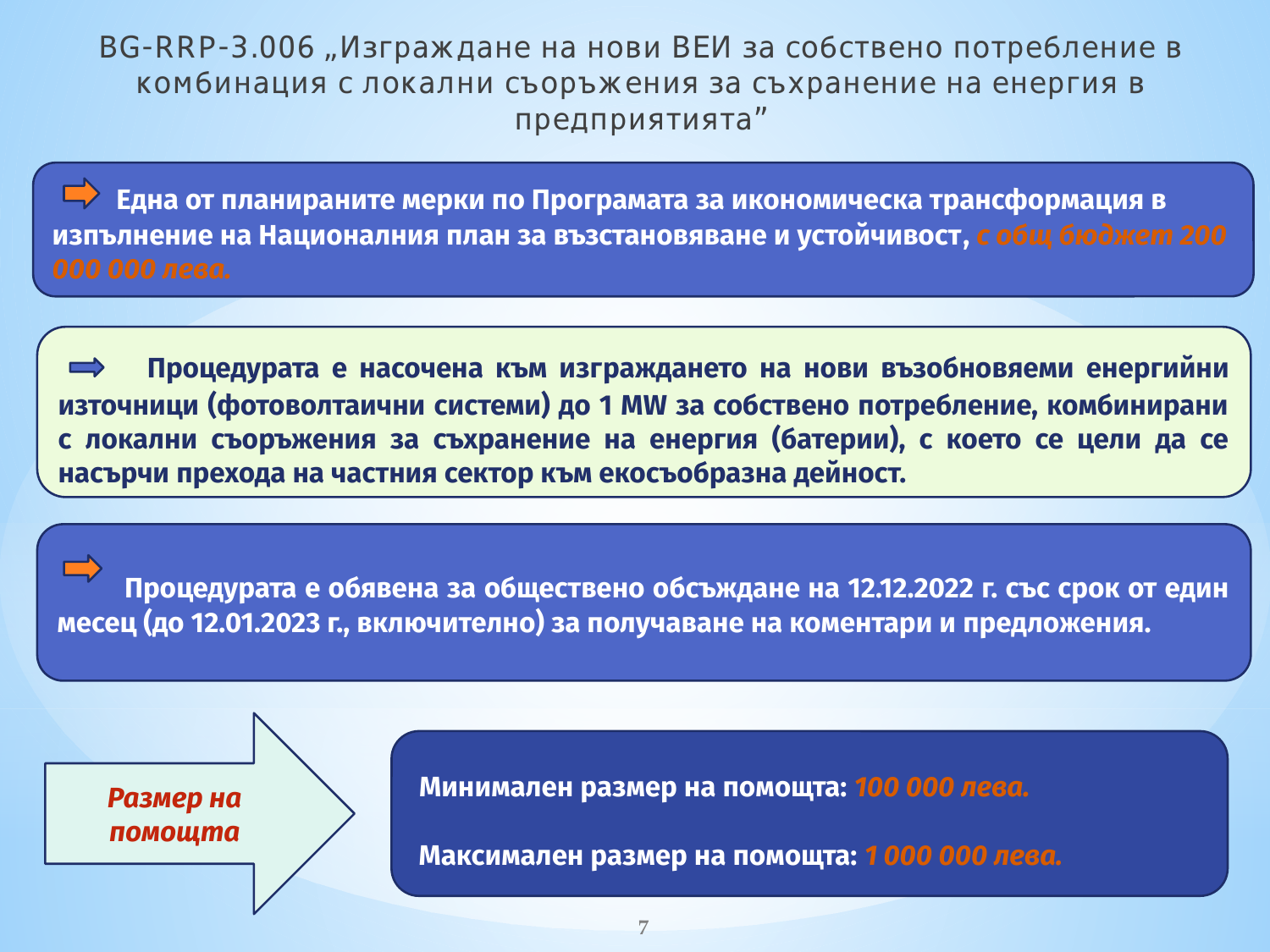

BG-RRP-3.006 „Изграждане на нови ВЕИ за собствено потребление в комбинация с локални съоръжения за съхранение на енергия в предприятията”
        Една от планираните мерки по Програмата за икономическа трансформация в изпълнение на Националния план за възстановяване и устойчивост, с общ бюджет 200 000 000 лева.

      Процедурата е насочена към изграждането на нови възобновяеми енергийни източници (фотоволтаични системи) до 1 MW за собствено потребление, комбинирани с локални съоръжения за съхранение на енергия (батерии), с което се цели да се насърчи прехода на частния сектор към екосъобразна дейност.

        Процедурата е обявена за обществено обсъждане на 12.12.2022 г. със срок от един месец (до 12.01.2023 г., включително) за получаване на коментари и предложения.

Размер на помощта

 Минимален размер на помощта: 100 000 лева.

 Максимален размер на помощта: 1 000 000 лева.

7